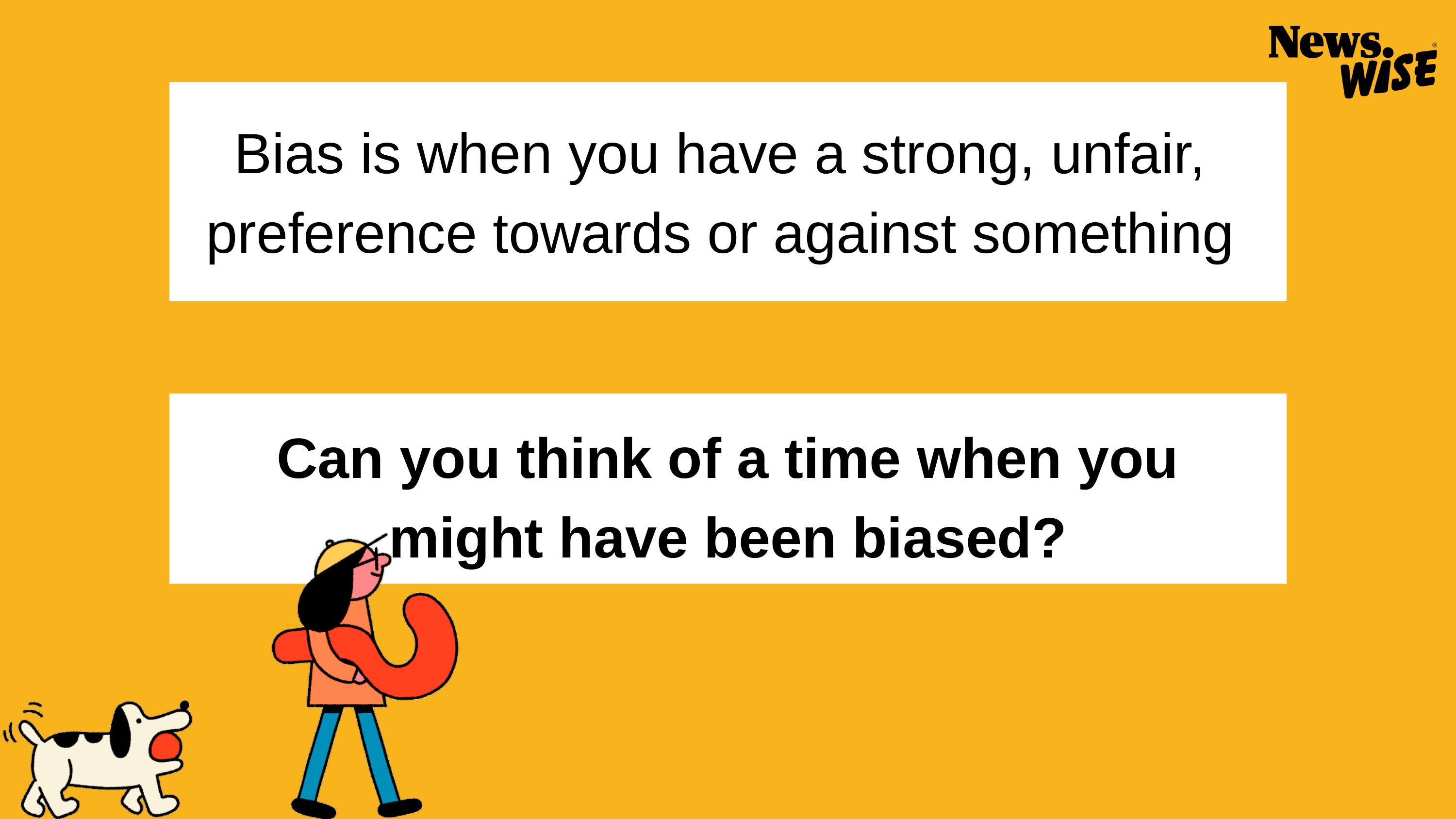

Bias is when you have a strong, unfair,  preference towards or against something

Can you think of a time when you might have been biased?